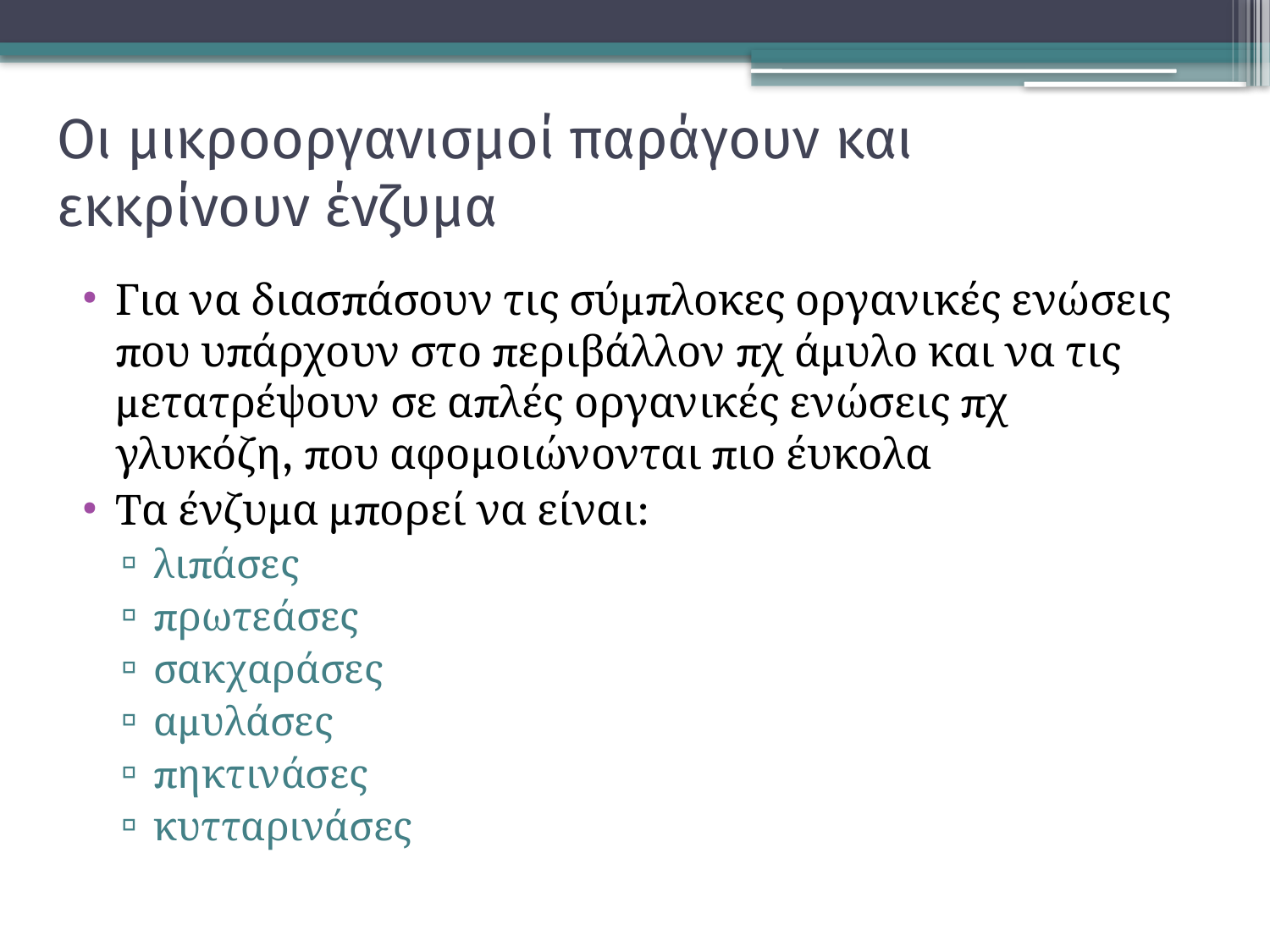

# Οι μικροοργανισμοί παράγουν και εκκρίνουν ένζυμα
Για να διασπάσουν τις σύμπλοκες οργανικές ενώσεις που υπάρχουν στο περιβάλλον πχ άμυλο και να τις μετατρέψουν σε απλές οργανικές ενώσεις πχ γλυκόζη, που αφομοιώνονται πιο έυκολα
Τα ένζυμα μπορεί να είναι:
λιπάσες
πρωτεάσες
σακχαράσες
αμυλάσες
πηκτινάσες
κυτταρινάσες